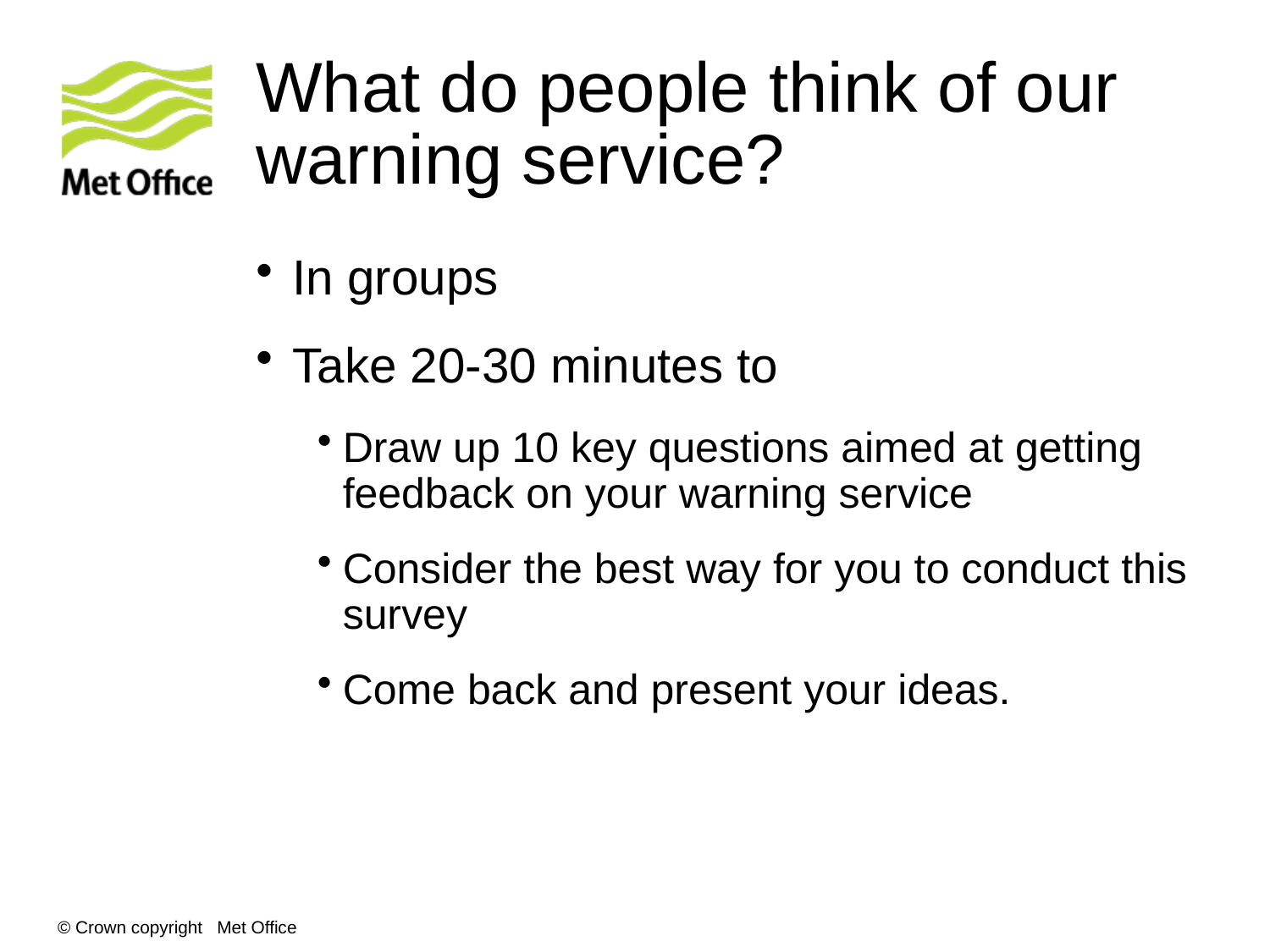

# What do people think of our warning service?
In groups
Take 20-30 minutes to
Draw up 10 key questions aimed at getting feedback on your warning service
Consider the best way for you to conduct this survey
Come back and present your ideas.
© Crown copyright   Met Office